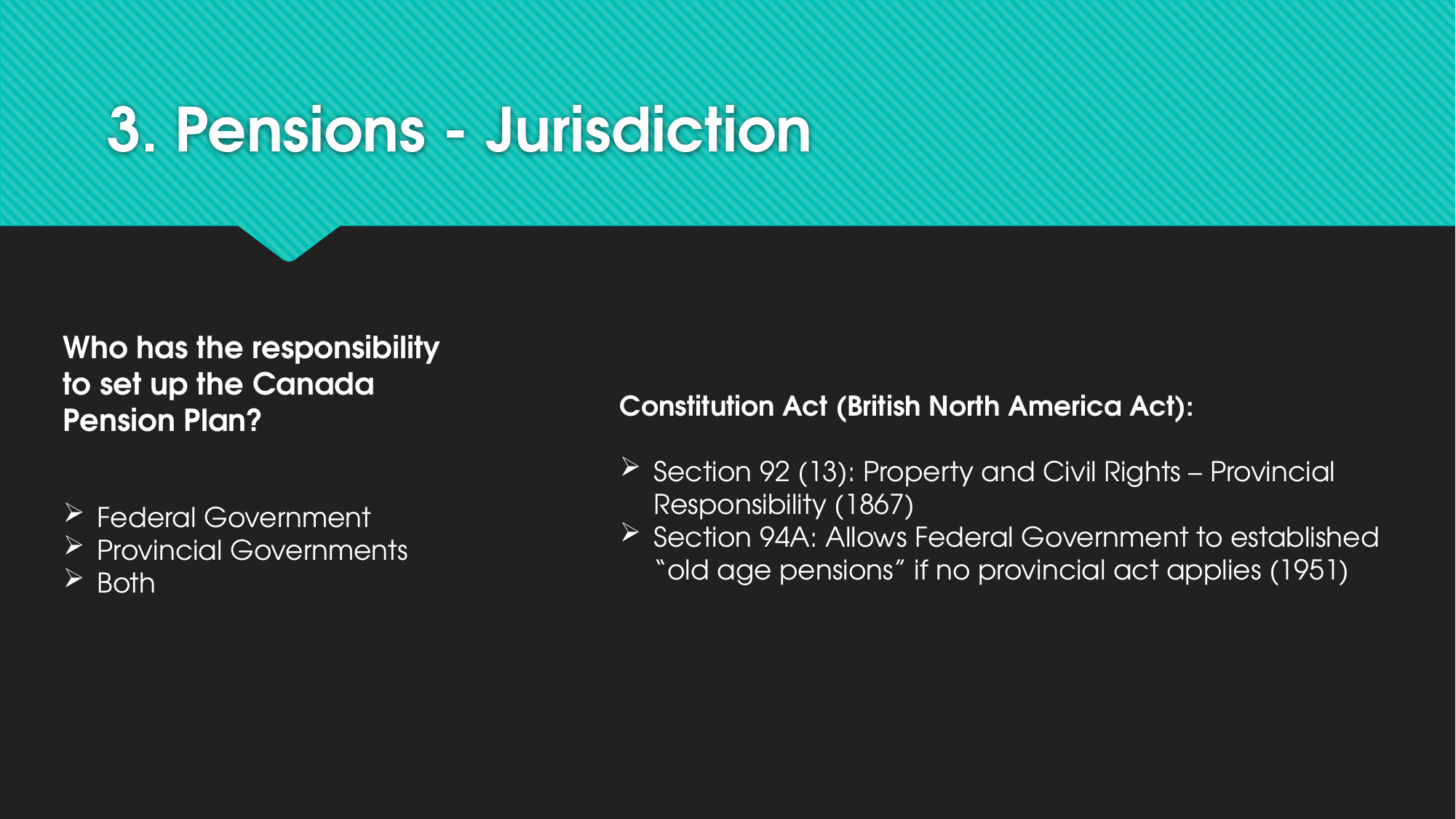

# 3. Pensions - Jurisdiction
Who has the responsibility to set up the Canada Pension Plan?
Constitution Act (British North America Act):

Section 92 (13): Property and Civil Rights – Provincial Responsibility (1867)
Section 94A: Allows Federal Government to established “old age pensions” if no provincial act applies (1951)

Federal Government
Provincial Governments
Both